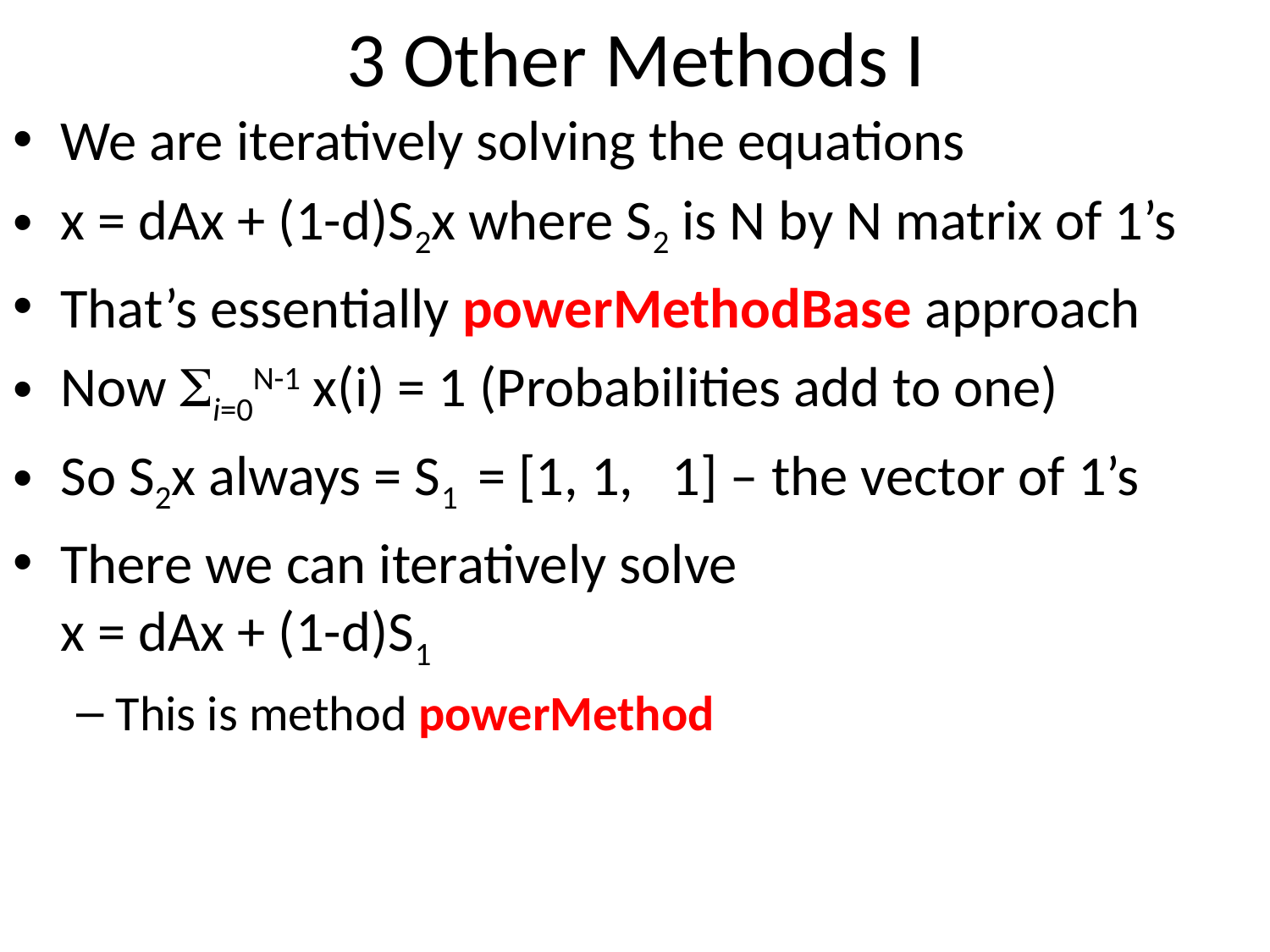

# 3 Other Methods I
We are iteratively solving the equations
x = dAx + (1-d)S2x where S2 is N by N matrix of 1’s
That’s essentially powerMethodBase approach
Now Σi=0N-1 x(i) = 1 (Probabilities add to one)
So S2x always = S1  = [1, 1,   1] – the vector of 1’s
There we can iteratively solve
x = dAx + (1-d)S1
This is method powerMethod